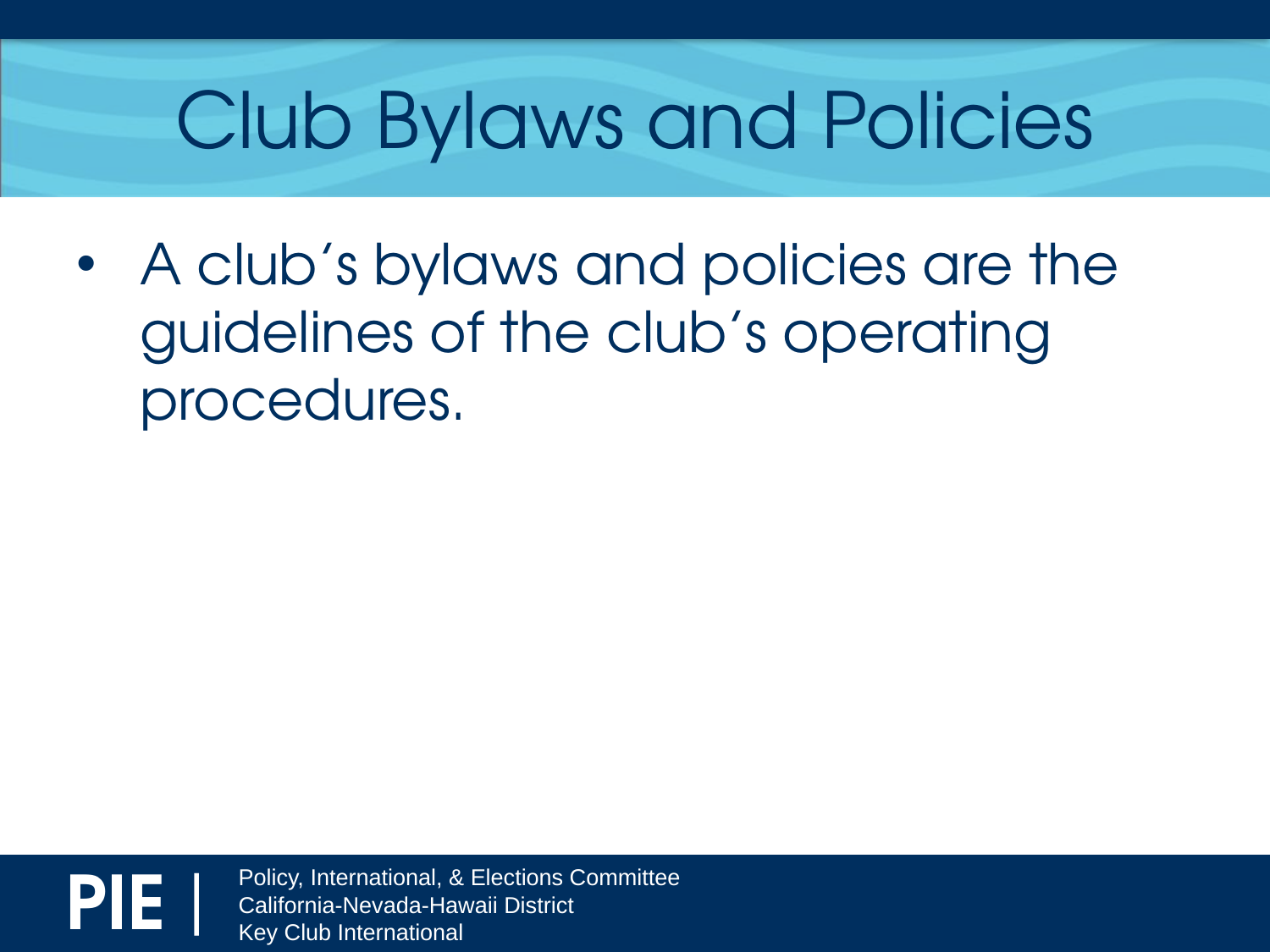

# Club Bylaws and Policies
A club’s bylaws and policies are the guidelines of the club’s operating procedures.